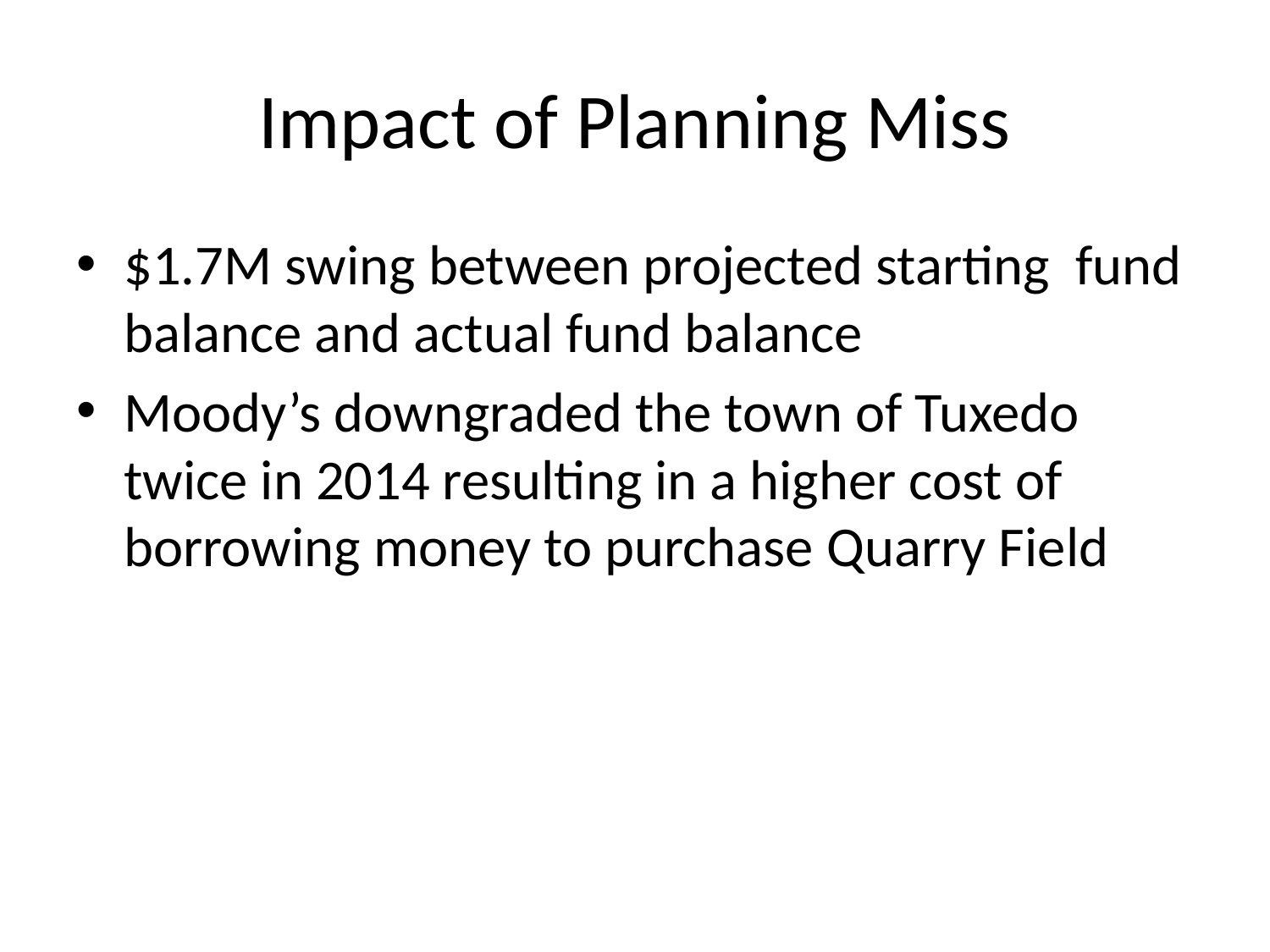

# Impact of Planning Miss
$1.7M swing between projected starting  fund balance and actual fund balance
Moody’s downgraded the town of Tuxedo twice in 2014 resulting in a higher cost of borrowing money to purchase Quarry Field